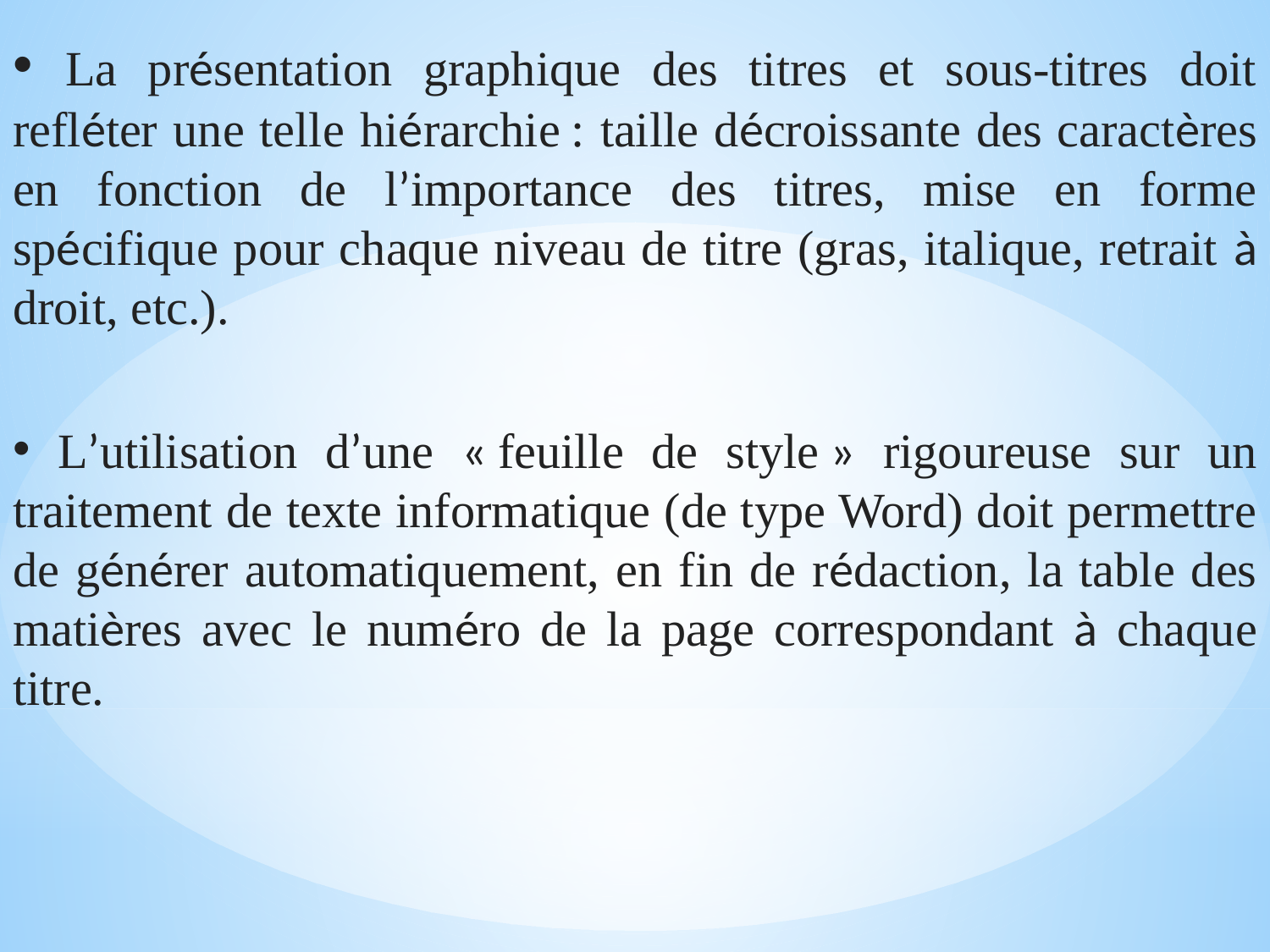

La présentation graphique des titres et sous-titres doit refléter une telle hiérarchie : taille décroissante des caractères en fonction de l’importance des titres, mise en forme spécifique pour chaque niveau de titre (gras, italique, retrait à droit, etc.).

 L’utilisation d’une « feuille de style » rigoureuse sur un traitement de texte informatique (de type Word) doit permettre de générer automatiquement, en fin de rédaction, la table des matières avec le numéro de la page correspondant à chaque titre.